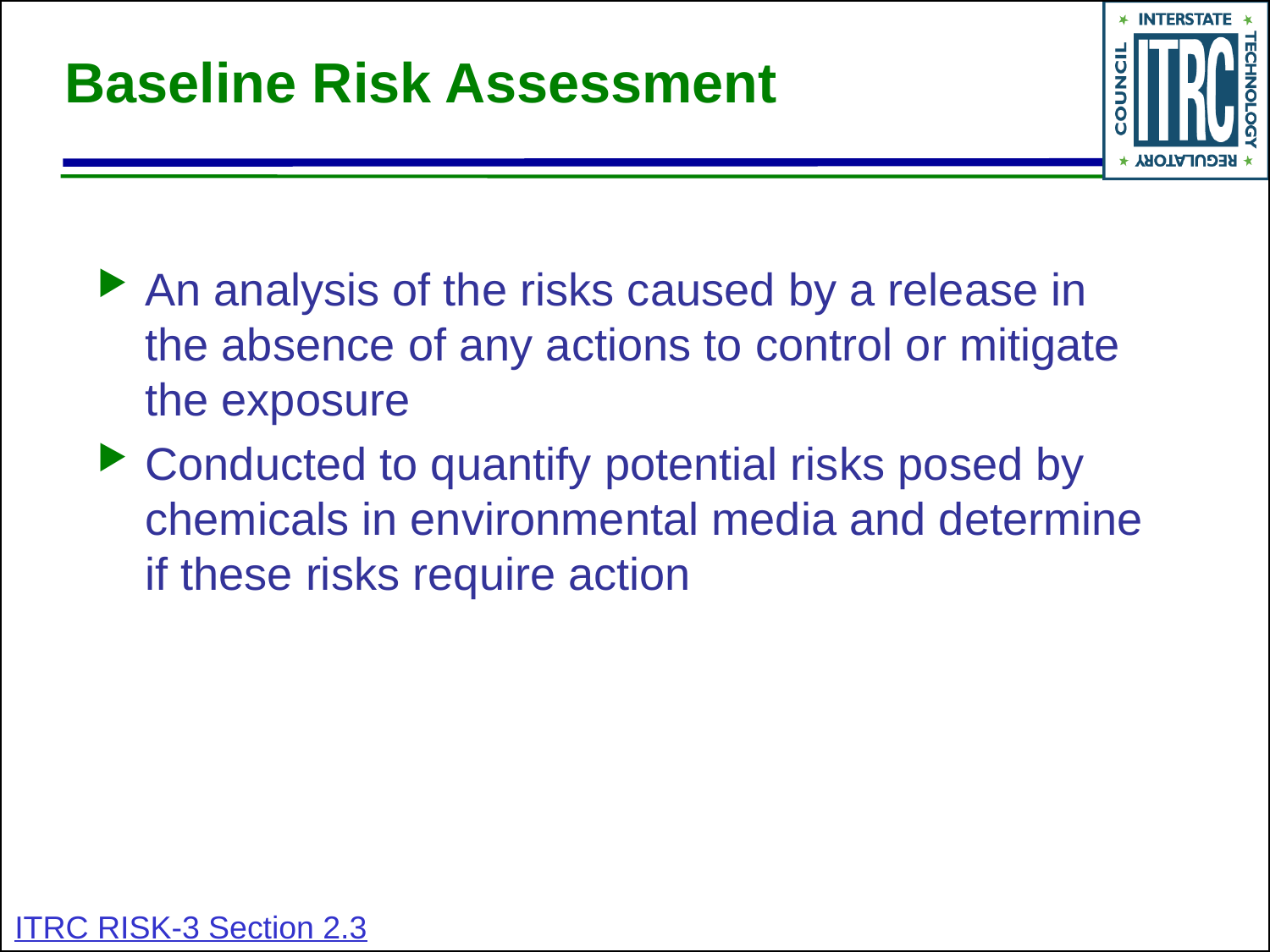

# Baseline Risk Assessment
An analysis of the risks caused by a release in the absence of any actions to control or mitigate the exposure
Conducted to quantify potential risks posed by chemicals in environmental media and determine if these risks require action
ITRC RISK-3 Section 2.3